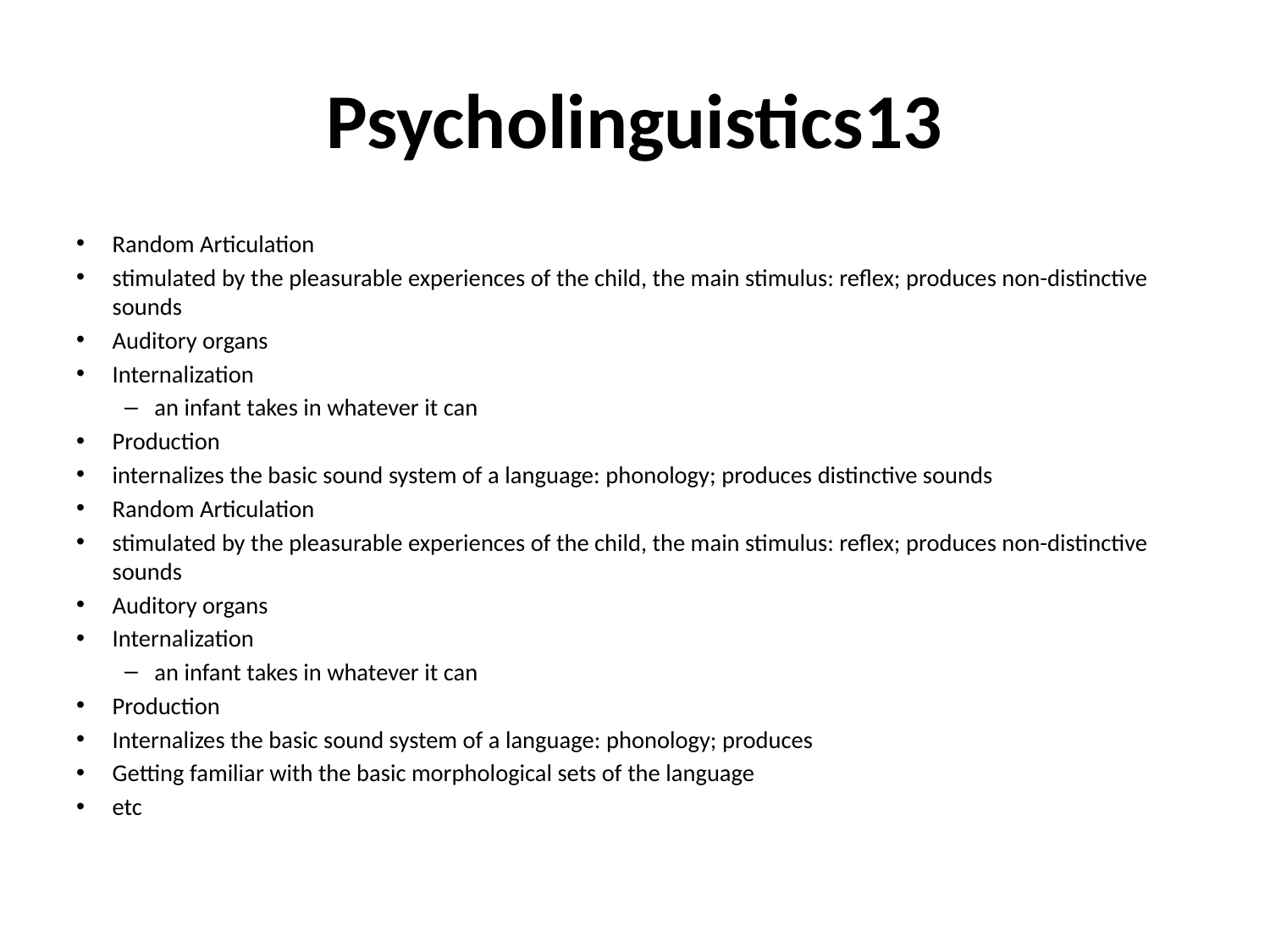

# Psycholinguistics13
Random Articulation
stimulated by the pleasurable experiences of the child, the main stimulus: reflex; produces non-distinctive sounds
Auditory organs
Internalization
an infant takes in whatever it can
Production
internalizes the basic sound system of a language: phonology; produces distinctive sounds
Random Articulation
stimulated by the pleasurable experiences of the child, the main stimulus: reflex; produces non-distinctive sounds
Auditory organs
Internalization
an infant takes in whatever it can
Production
Internalizes the basic sound system of a language: phonology; produces
Getting familiar with the basic morphological sets of the language
etc